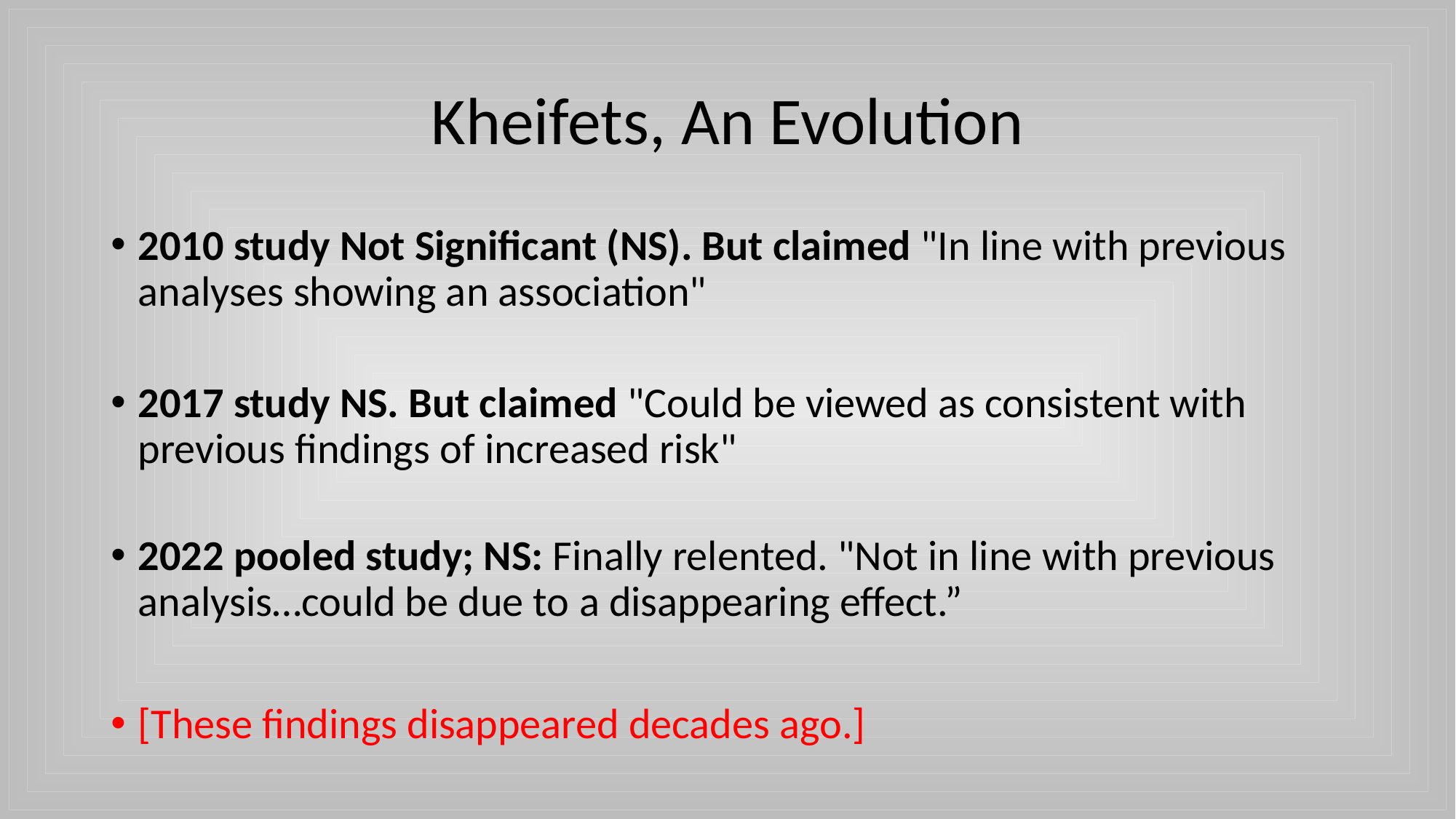

# Kheifets, An Evolution
2010 study Not Significant (NS). But claimed "In line with previous analyses showing an association"
2017 study NS. But claimed "Could be viewed as consistent with previous findings of increased risk"
2022 pooled study; NS: Finally relented. "Not in line with previous analysis…could be due to a disappearing effect.”

[These findings disappeared decades ago.]